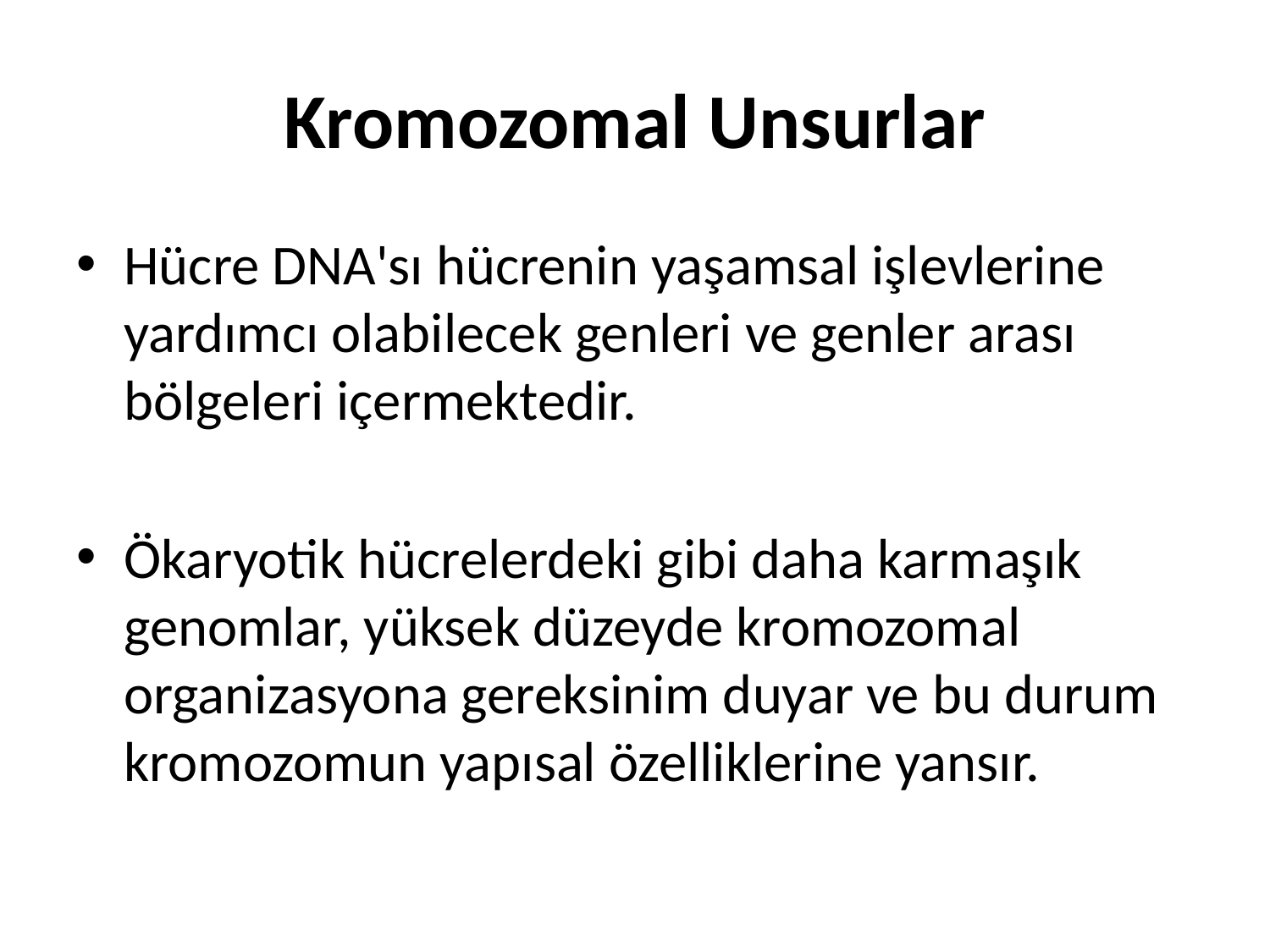

# Kromozomal Unsurlar
Hücre DNA'sı hücrenin yaşamsal işlevlerine yardımcı olabilecek genleri ve genler arası bölgeleri içermektedir.

Ökaryotik hücrelerdeki gibi daha karmaşık genomlar, yüksek düzeyde kromozomal organizasyona gereksinim duyar ve bu durum kromozomun yapısal özelliklerine yansır.